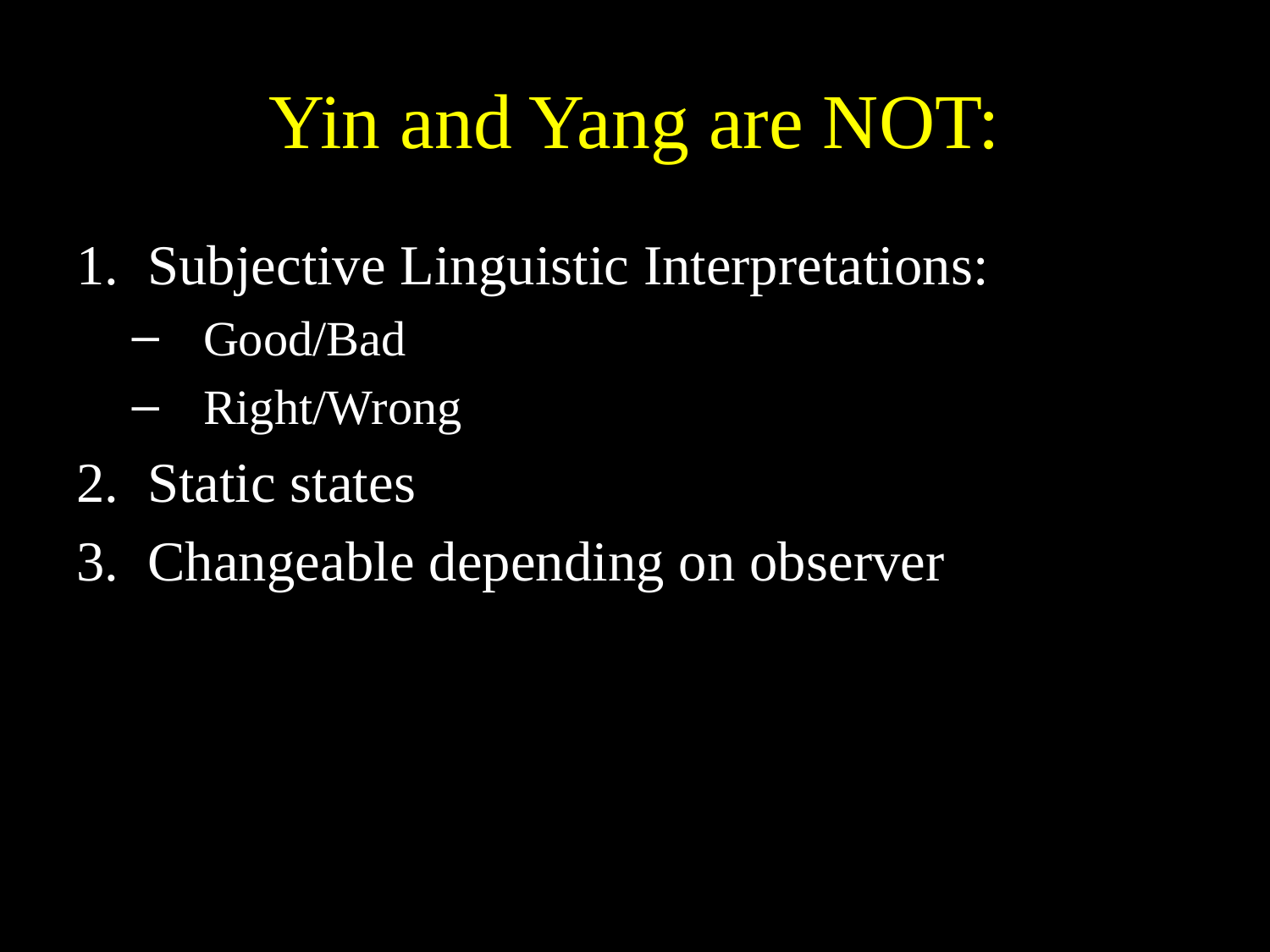

# Yin and Yang are NOT:
Subjective Linguistic Interpretations:
Good/Bad
Right/Wrong
Static states
Changeable depending on observer